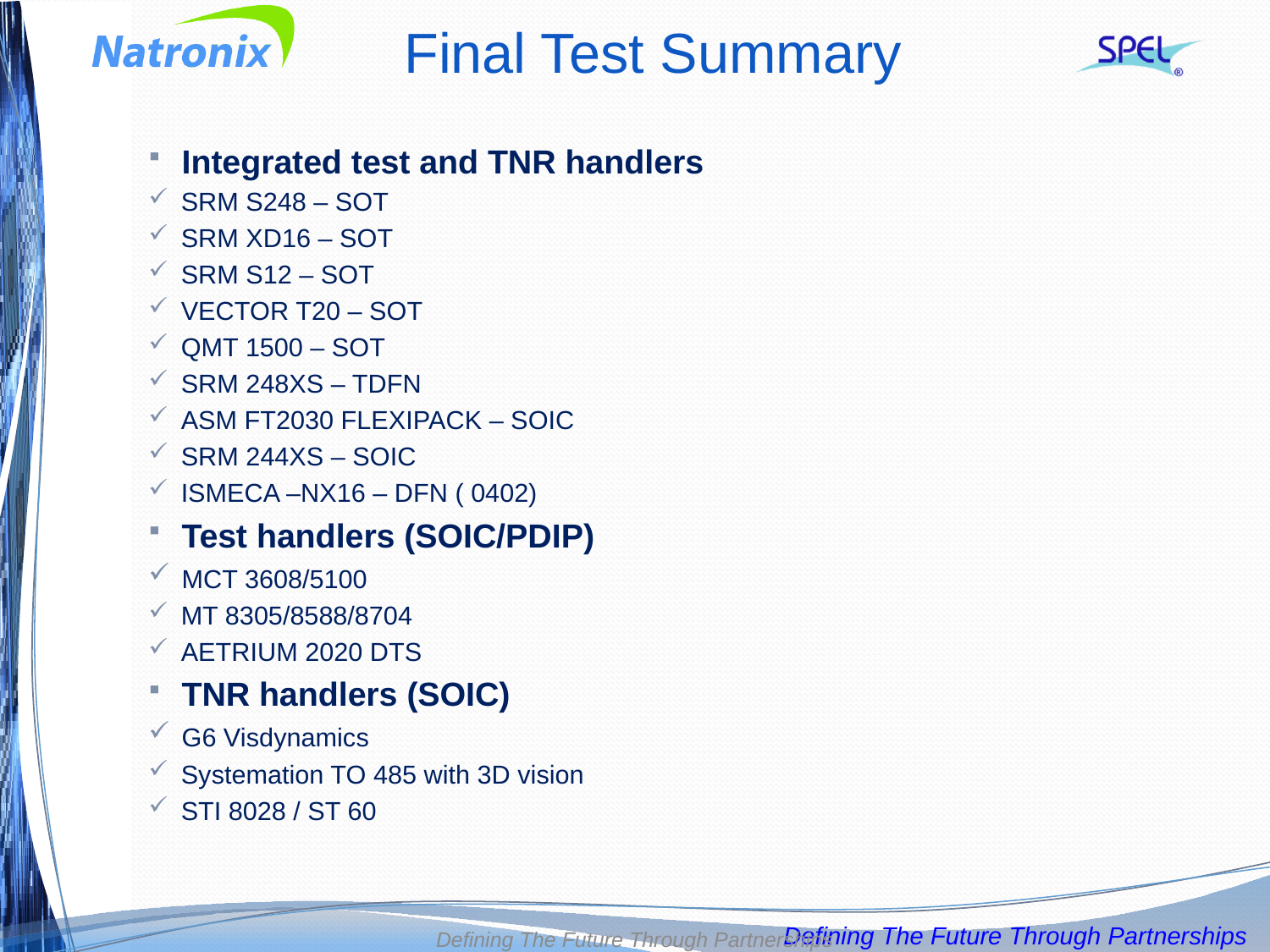

# Final Test Summary
 Integrated test and TNR handlers
 SRM S248 – SOT
 SRM XD16 – SOT
 SRM S12 – SOT
 VECTOR T20 – SOT
 QMT 1500 – SOT
 SRM 248XS – TDFN
 ASM FT2030 FLEXIPACK – SOIC
 SRM 244XS – SOIC
 ISMECA –NX16 – DFN ( 0402)
 Test handlers (SOIC/PDIP)
 MCT 3608/5100
 MT 8305/8588/8704
 AETRIUM 2020 DTS
 TNR handlers (SOIC)
 G6 Visdynamics
 Systemation TO 485 with 3D vision
 STI 8028 / ST 60
Defining The Future Through Partnerships